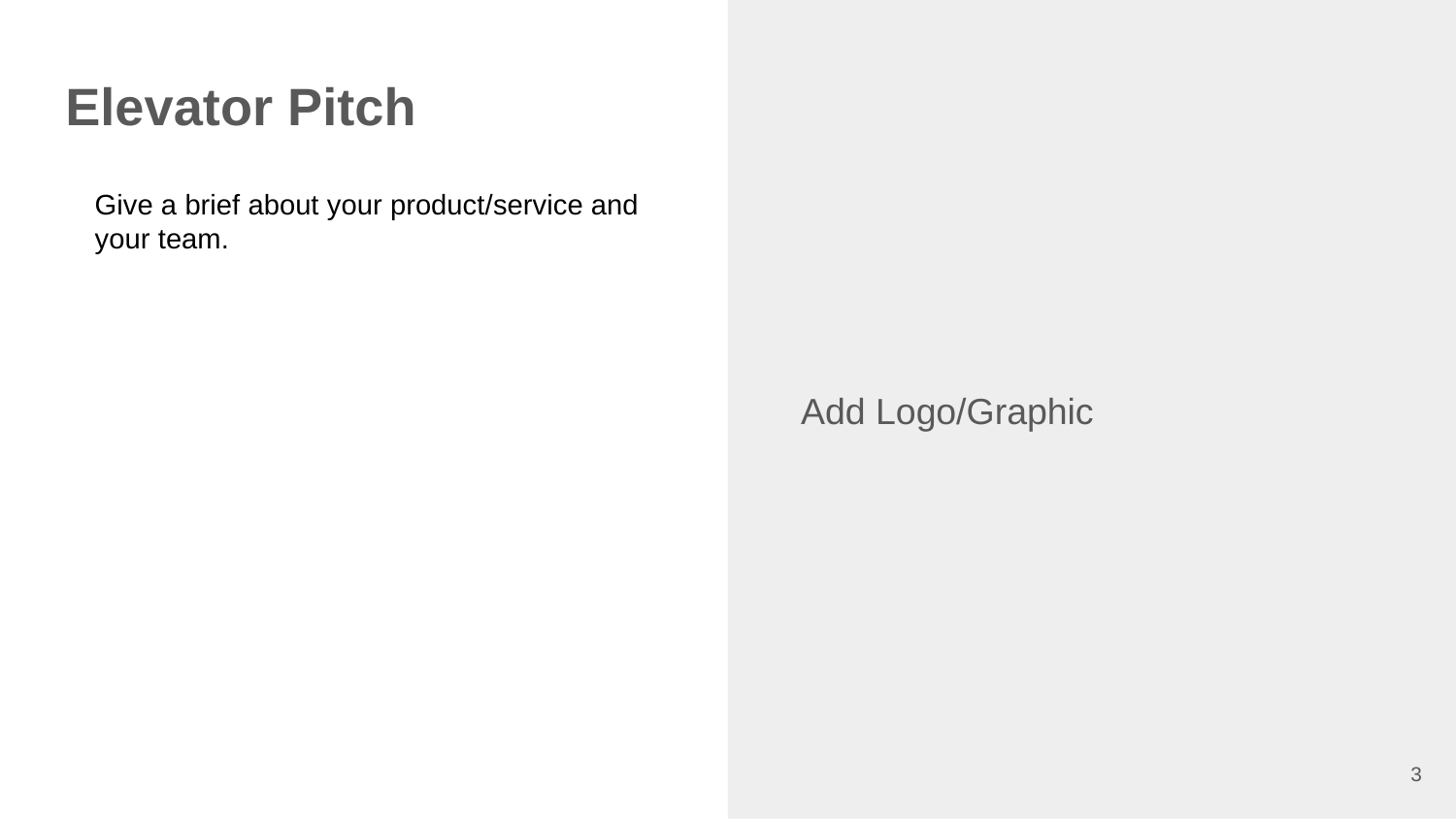

Elevator Pitch
Add Logo/Graphic
Give a brief about your product/service and your team.
3